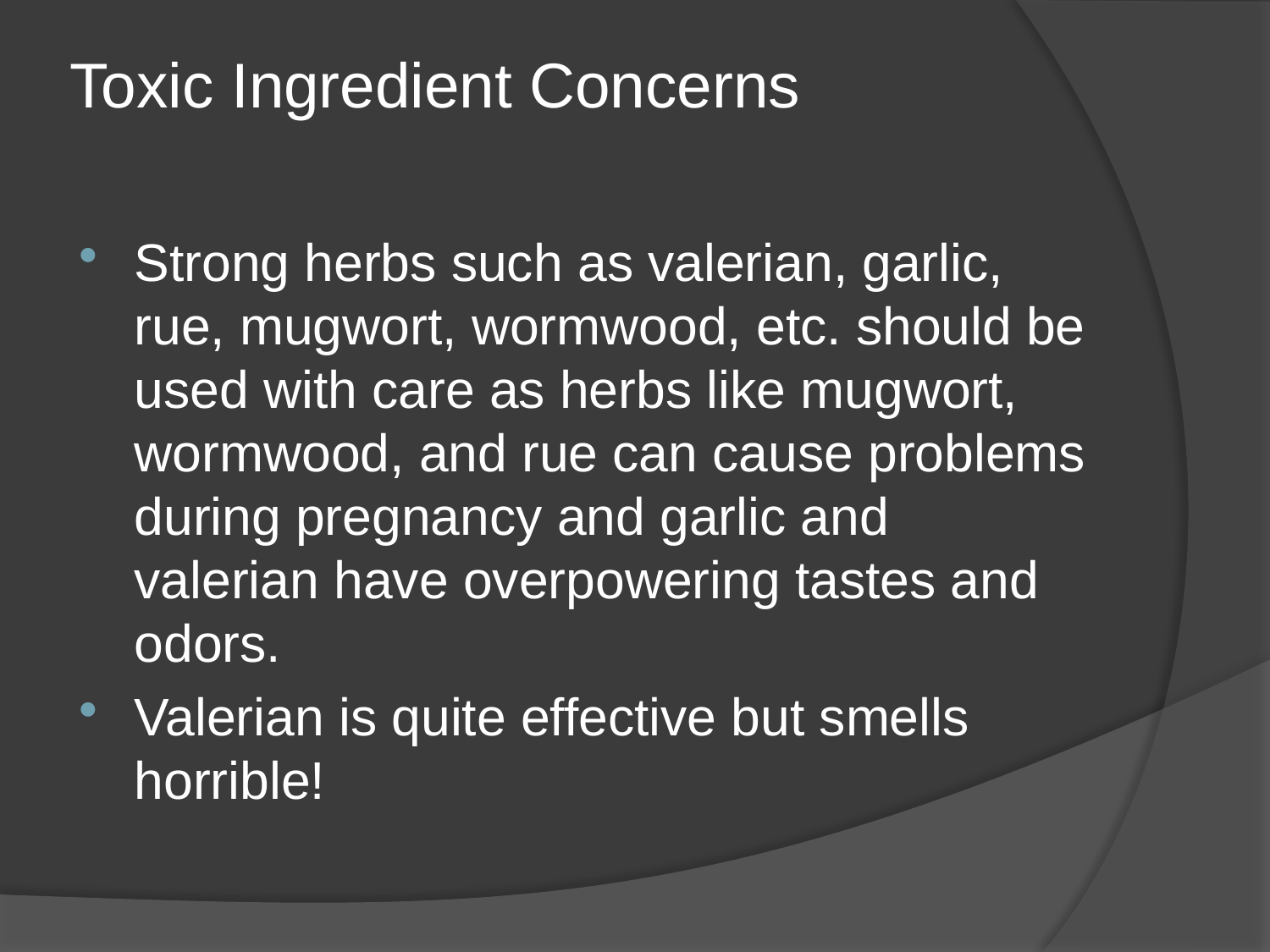

# Toxic Ingredient Concerns
Strong herbs such as valerian, garlic, rue, mugwort, wormwood, etc. should be used with care as herbs like mugwort, wormwood, and rue can cause problems during pregnancy and garlic and valerian have overpowering tastes and odors.
Valerian is quite effective but smells horrible!